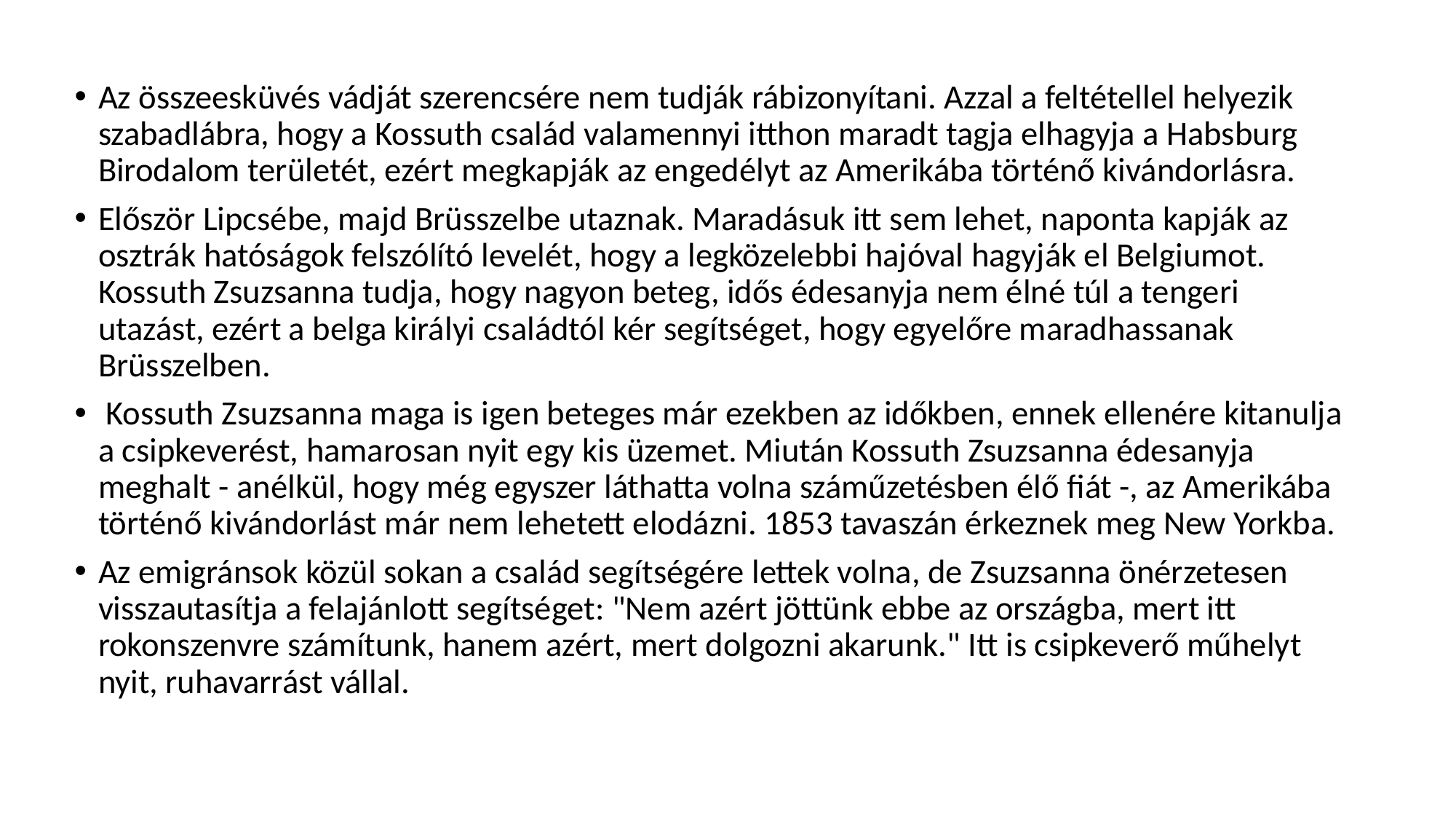

#
Az összeesküvés vádját szerencsére nem tudják rábizonyítani. Azzal a feltétellel helyezik szabadlábra, hogy a Kossuth család valamennyi itthon maradt tagja elhagyja a Habsburg Birodalom területét, ezért megkapják az engedélyt az Amerikába történő kivándorlásra.
Először Lipcsébe, majd Brüsszelbe utaznak. Maradásuk itt sem lehet, naponta kapják az osztrák hatóságok felszólító levelét, hogy a legközelebbi hajóval hagyják el Belgiumot. Kossuth Zsuzsanna tudja, hogy nagyon beteg, idős édesanyja nem élné túl a tengeri utazást, ezért a belga királyi családtól kér segítséget, hogy egyelőre maradhassanak Brüsszelben.
 Kossuth Zsuzsanna maga is igen beteges már ezekben az időkben, ennek ellenére kitanulja a csipkeverést, hamarosan nyit egy kis üzemet. Miután Kossuth Zsuzsanna édesanyja meghalt - anélkül, hogy még egyszer láthatta volna száműzetésben élő fiát -, az Amerikába történő kivándorlást már nem lehetett elodázni. 1853 tavaszán érkeznek meg New Yorkba.
Az emigránsok közül sokan a család segítségére lettek volna, de Zsuzsanna önérzetesen visszautasítja a felajánlott segítséget: "Nem azért jöttünk ebbe az országba, mert itt rokonszenvre számítunk, hanem azért, mert dolgozni akarunk." Itt is csipkeverő műhelyt nyit, ruhavarrást vállal.